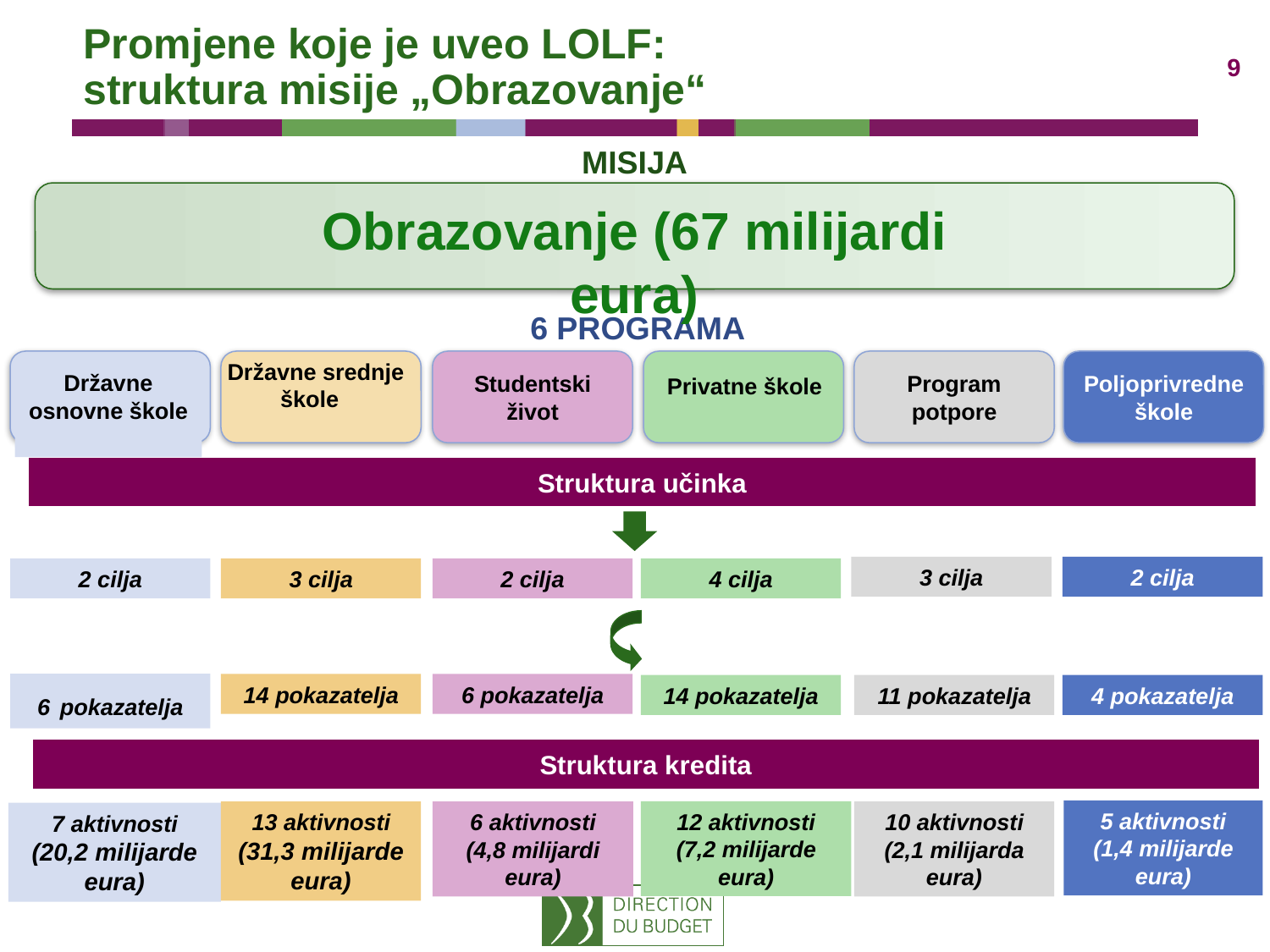

# Promjene koje je uveo LOLF: struktura misije „Obrazovanje“
MISIJA

Obrazovanje (67 milijardi eura)
 6 PROGRAMA

Poljoprivredne škole

Program potpore

Privatne škole
Državne srednje škole

Državne osnovne škole

Studentski život
Struktura učinka

3 cilja
2 cilja
2 cilja
3 cilja
2 cilja
4 cilja

6 pokazatelja
14 pokazatelja
6 pokazatelja
14 pokazatelja
11 pokazatelja
4 pokazatelja
Struktura kredita
5 aktivnosti
(1,4 milijarde eura)
12 aktivnosti
(7,2 milijarde eura)
13 aktivnosti
(31,3 milijarde eura)
6 aktivnosti
(4,8 milijardi eura)
10 aktivnosti
(2,1 milijarda eura)
7 aktivnosti
(20,2 milijarde eura)